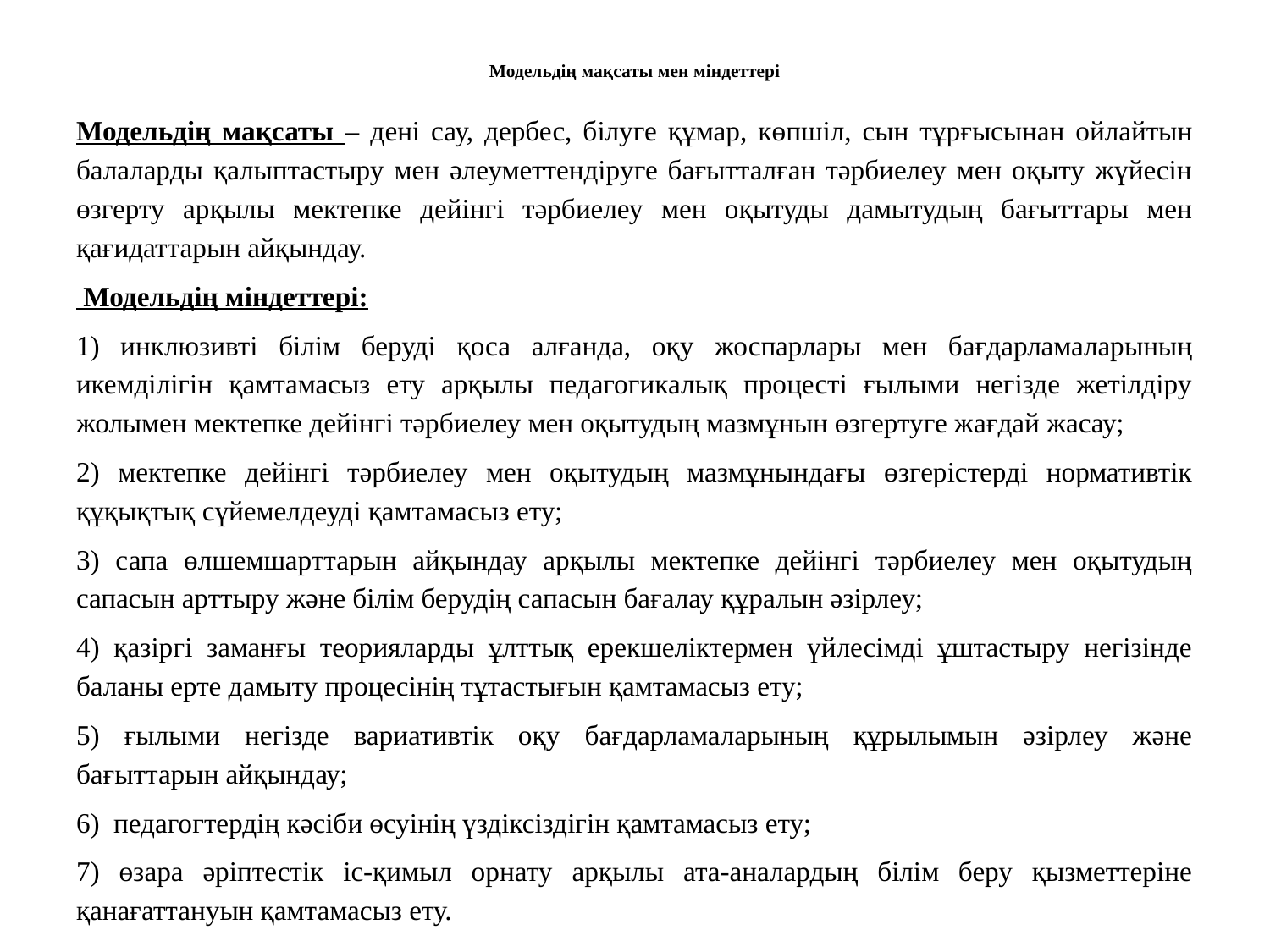

# Модельдің мақсаты мен міндеттері
Модельдің мақсаты – дені сау, дербес, білуге құмар, көпшіл, сын тұрғысынан ойлайтын балаларды қалыптастыру мен әлеуметтендіруге бағытталған тәрбиелеу мен оқыту жүйесін өзгерту арқылы мектепке дейінгі тәрбиелеу мен оқытуды дамытудың бағыттары мен қағидаттарын айқындау.
 Модельдің міндеттері:
1) инклюзивті білім беруді қоса алғанда, оқу жоспарлары мен бағдарламаларының икемділігін қамтамасыз ету арқылы педагогикалық процесті ғылыми негізде жетілдіру жолымен мектепке дейінгі тәрбиелеу мен оқытудың мазмұнын өзгертуге жағдай жасау;
2) мектепке дейінгі тәрбиелеу мен оқытудың мазмұнындағы өзгерістерді нормативтік құқықтық сүйемелдеуді қамтамасыз ету;
3) сапа өлшемшарттарын айқындау арқылы мектепке дейінгі тәрбиелеу мен оқытудың сапасын арттыру және білім берудің сапасын бағалау құралын әзірлеу;
4) қазіргі заманғы теорияларды ұлттық ерекшеліктермен үйлесімді ұштастыру негізінде баланы ерте дамыту процесінің тұтастығын қамтамасыз ету;
5) ғылыми негізде вариативтік оқу бағдарламаларының құрылымын әзірлеу және бағыттарын айқындау;
6)  педагогтердің кәсіби өсуінің үздіксіздігін қамтамасыз ету;
7) өзара әріптестік іс-қимыл орнату арқылы ата-аналардың білім беру қызметтеріне қанағаттануын қамтамасыз ету.